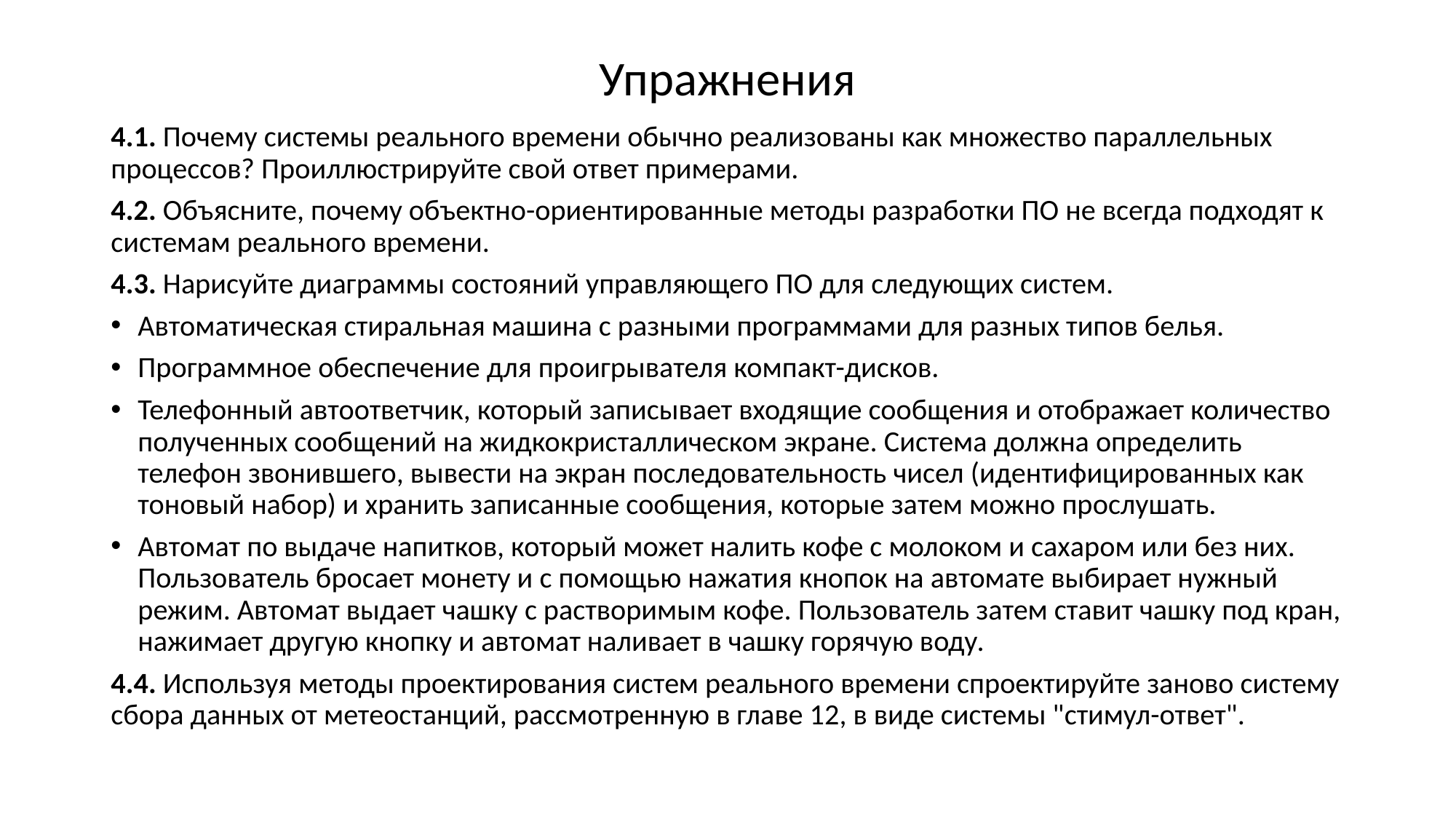

# Упражнения
4.1. Почему системы реального времени обычно реализованы как множество параллельных процессов? Проиллюстрируйте свой ответ примерами.
4.2. Объясните, почему объектно-ориентированные методы разработки ПО не всегда подходят к системам реального времени.
4.3. Нарисуйте диаграммы состояний управляющего ПО для следующих систем.
Автоматическая стиральная машина с разными программами для разных типов белья.
Программное обеспечение для проигрывателя компакт-дисков.
Телефонный автоответчик, который записывает входящие сообщения и отображает количество полученных сообщений на жидкокристаллическом экране. Система должна определить телефон звонившего, вывести на экран последовательность чисел (идентифицированных как тоновый набор) и хранить записанные сообщения, которые затем можно прослушать.
Автомат по выдаче напитков, который может налить кофе с молоком и сахаром или без них. Пользователь бросает монету и с помощью нажатия кнопок на автомате выбирает нужный режим. Автомат выдает чашку с растворимым кофе. Пользователь затем ставит чашку под кран, нажимает другую кнопку и автомат наливает в чашку горячую воду.
4.4. Используя методы проектирования систем реального времени спроектируйте заново систему сбора данных от метеостанций, рассмотренную в главе 12, в виде системы "стимул-ответ".